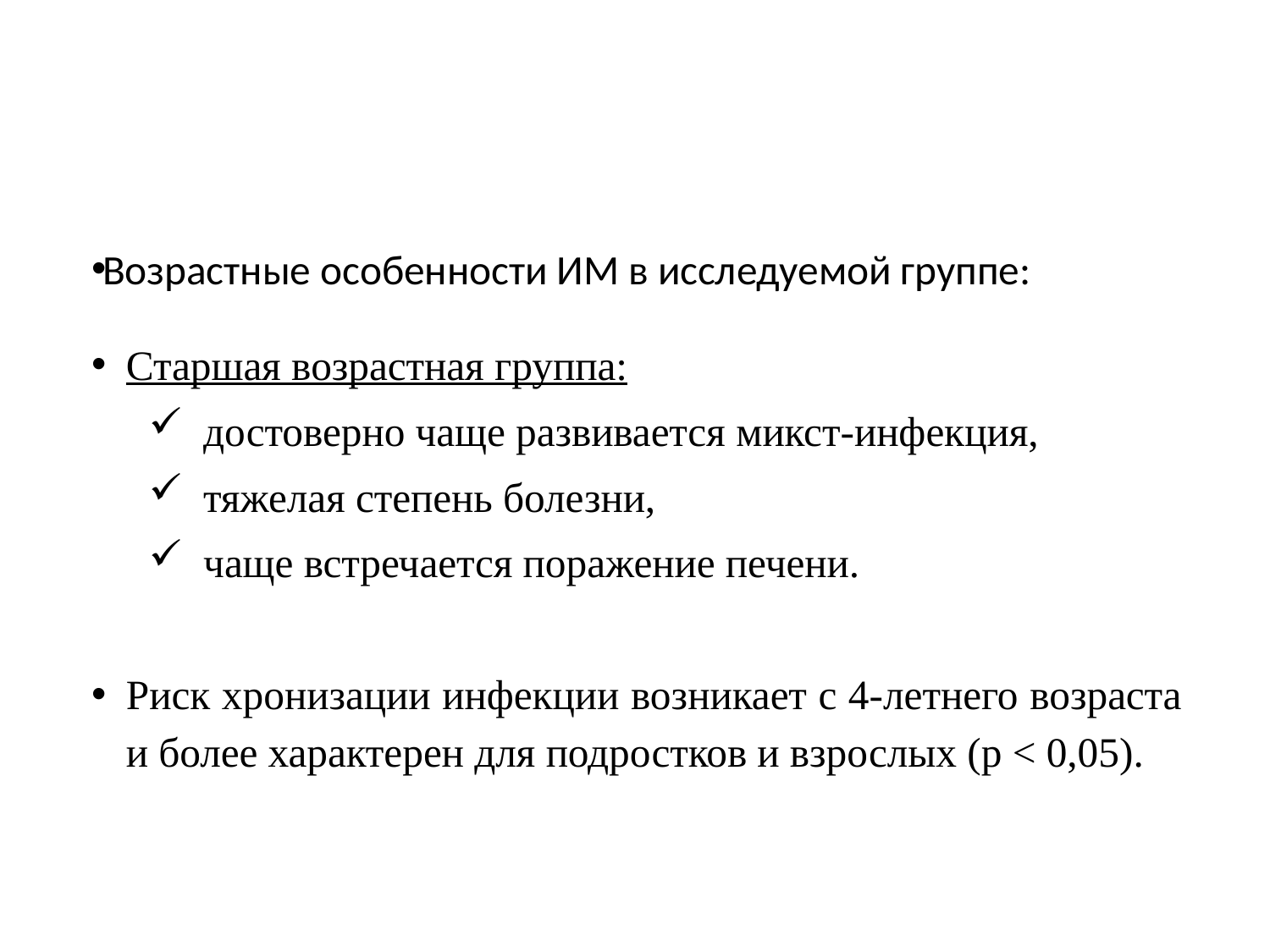

Возрастные особенности ИМ в исследуемой группе:

Старшая возрастная группа:
достоверно чаще развивается микст-инфекция,
тяжелая степень болезни,
чаще встречается поражение печени.

Риск хронизации инфекции возникает с 4-летнего возраста и более характерен для подростков и взрослых (р < 0,05).